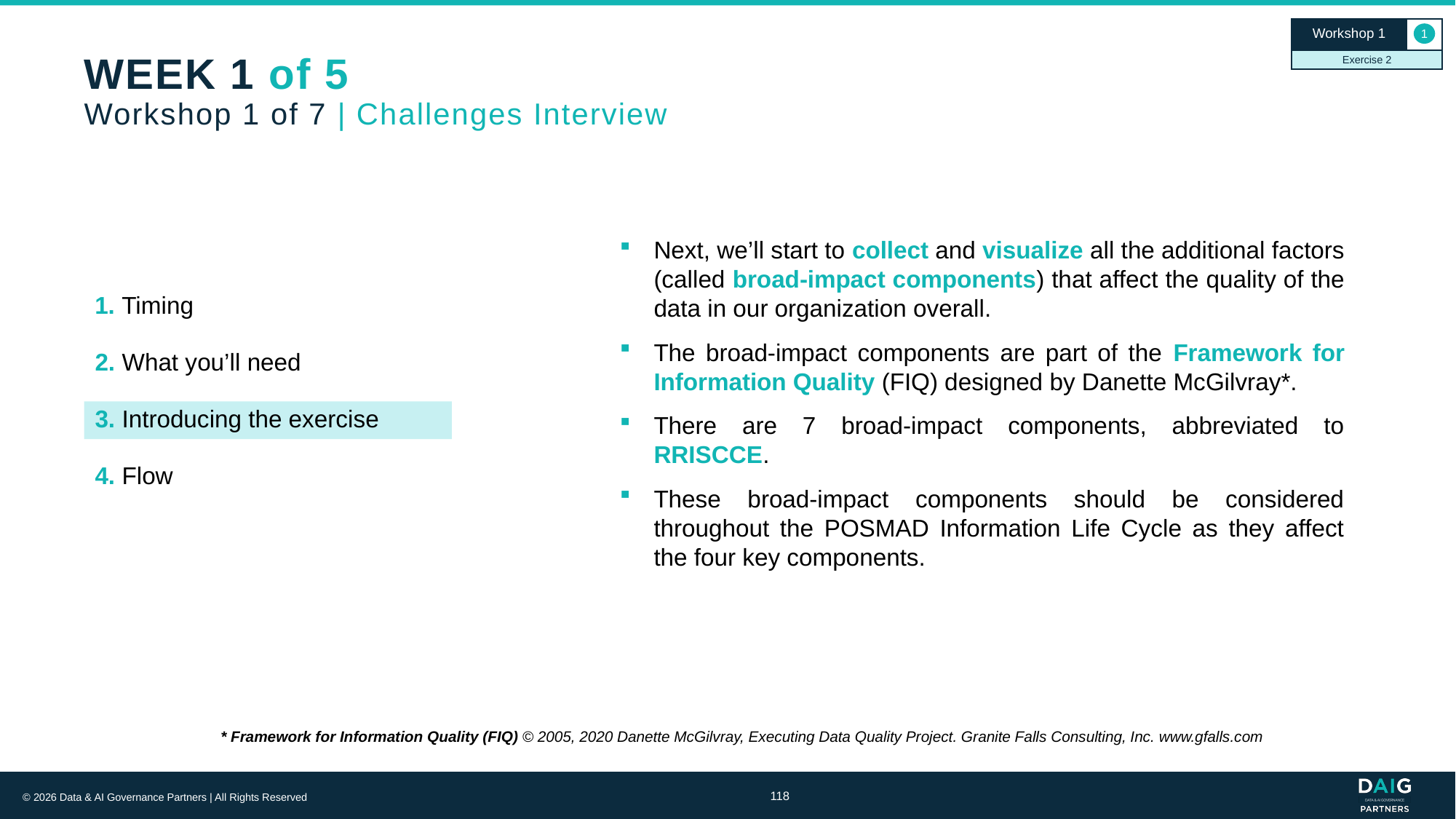

Workshop 1

1
Exercise 2
# WEEK 1 of 5 Workshop 1 of 7 | Challenges Interview
Next, we’ll start to collect and visualize all the additional factors (called broad-impact components) that affect the quality of the data in our organization overall.
The broad-impact components are part of the Framework for Information Quality (FIQ) designed by Danette McGilvray*.
There are 7 broad-impact components, abbreviated to RRISCCE.
These broad-impact components should be considered throughout the POSMAD Information Life Cycle as they affect the four key components.
1. Timing
2. What you’ll need
3. Introducing the exercise
4. Flow
* Framework for Information Quality (FIQ) © 2005, 2020 Danette McGilvray, Executing Data Quality Project. Granite Falls Consulting, Inc. www.gfalls.com
118
© 2026 Data & AI Governance Partners | All Rights Reserved